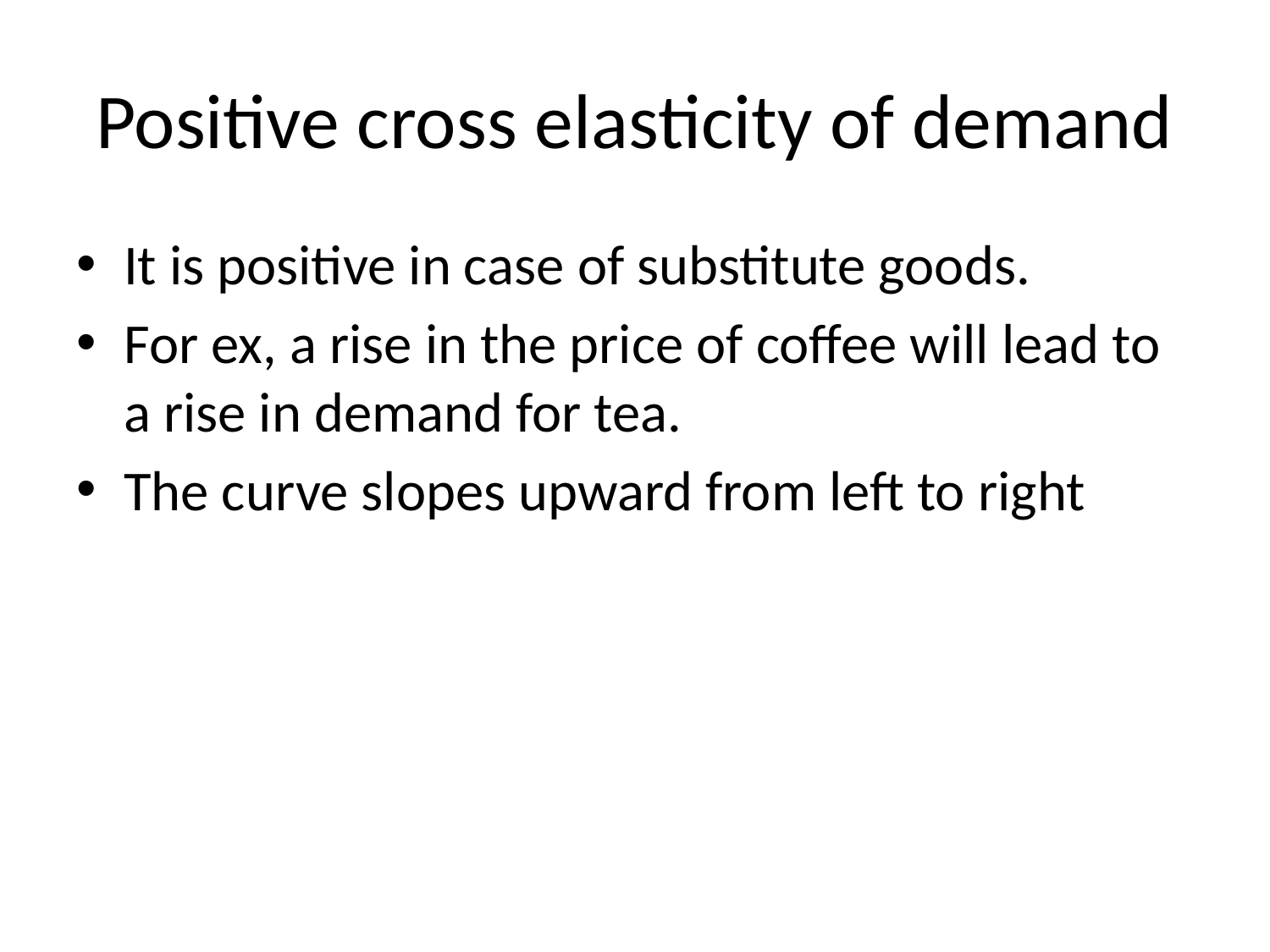

# Positive cross elasticity of demand
It is positive in case of substitute goods.
For ex, a rise in the price of coffee will lead to a rise in demand for tea.
The curve slopes upward from left to right